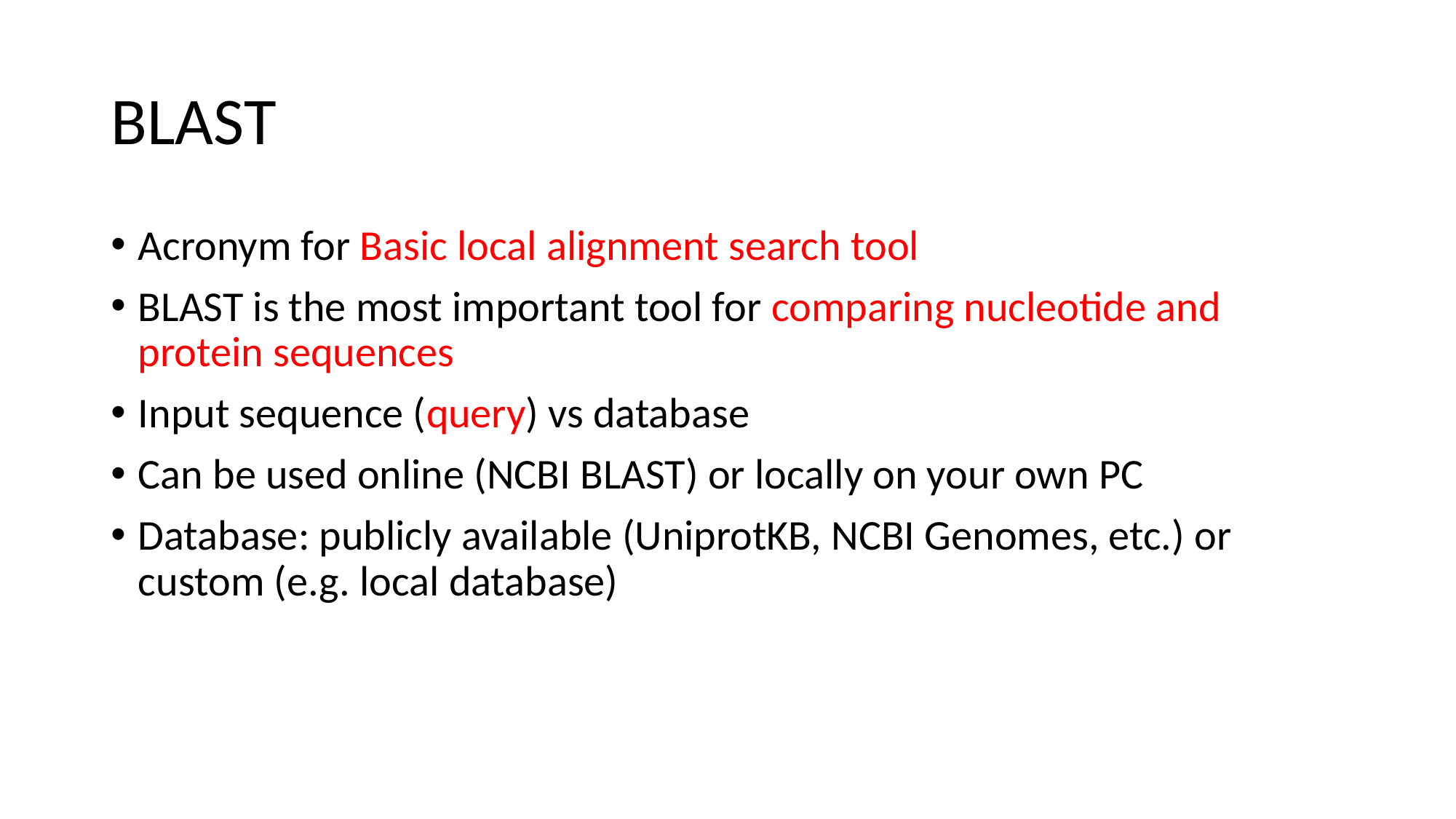

# BLAST
Acronym for Basic local alignment search tool
BLAST is the most important tool for comparing nucleotide and protein sequences
Input sequence (query) vs database
Can be used online (NCBI BLAST) or locally on your own PC
Database: publicly available (UniprotKB, NCBI Genomes, etc.) or custom (e.g. local database)